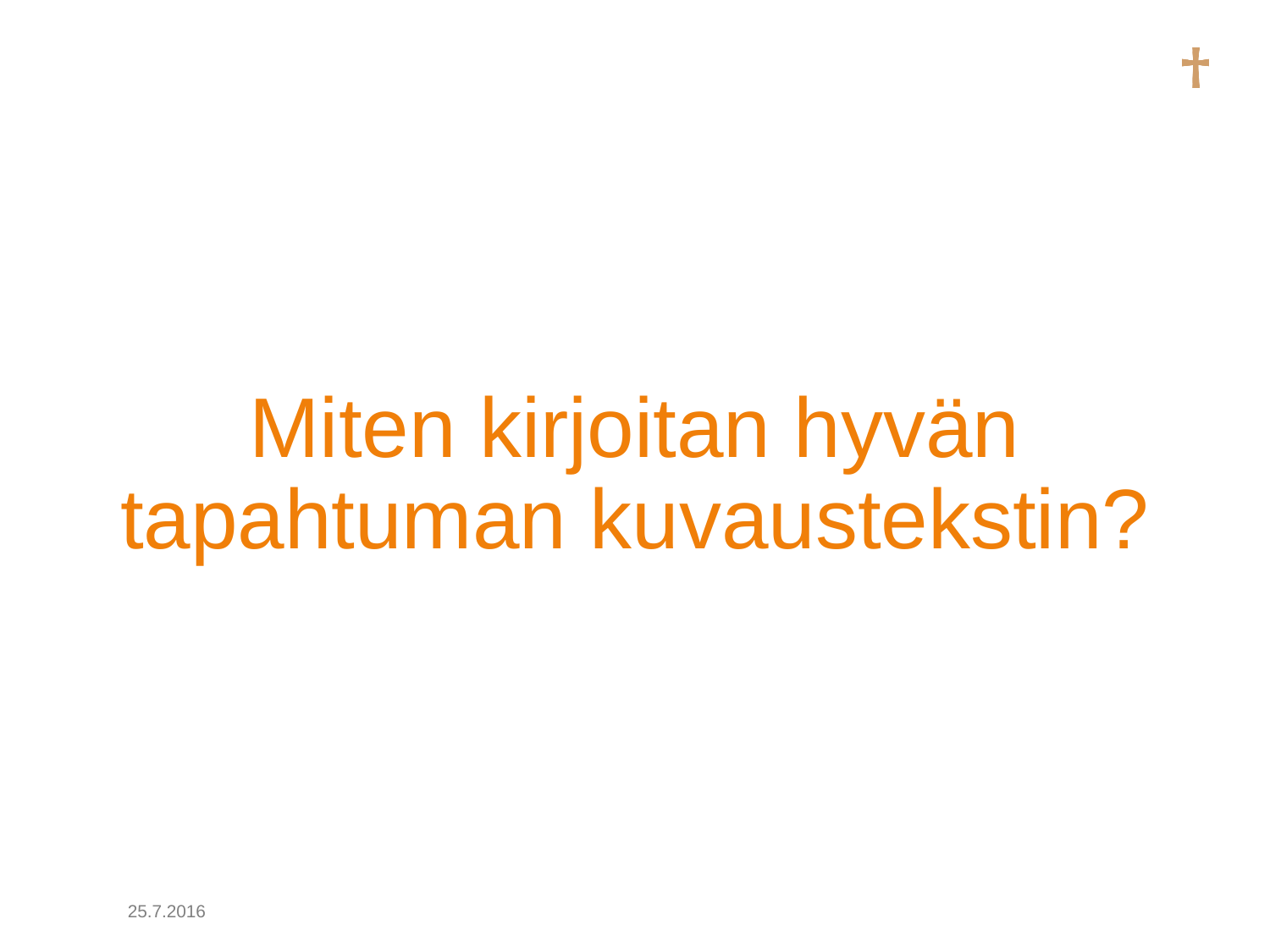

# Miten kirjoitan hyvän tapahtuman kuvaustekstin?
25.7.2016